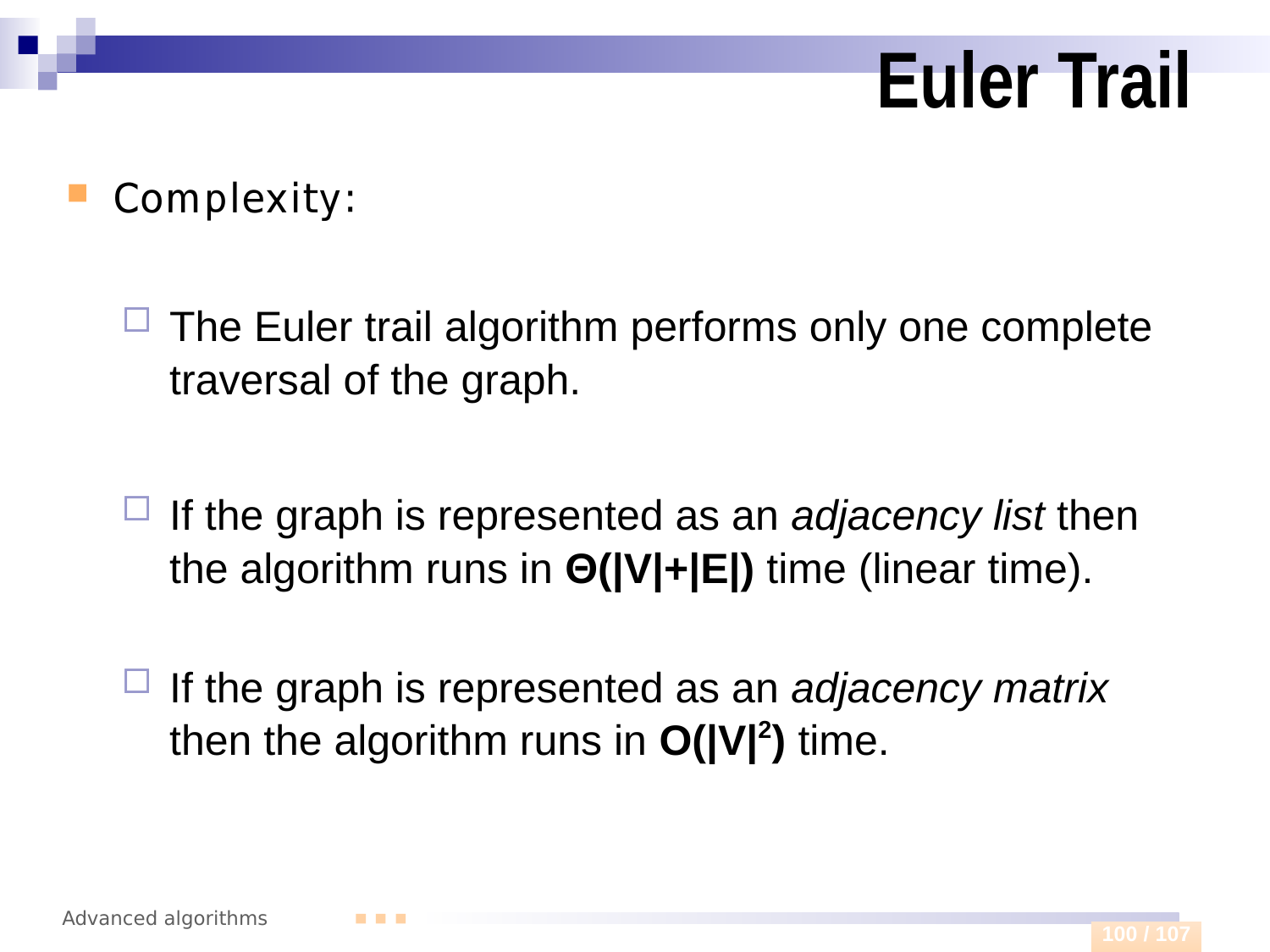

# Euler Trail
Complexity:

The Euler trail algorithm performs only one complete traversal of the graph.

If the graph is represented as an adjacency list then the algorithm runs in Θ(|V|+|E|) time (linear time).

If the graph is represented as an adjacency matrix then the algorithm runs in O(|V|2) time.